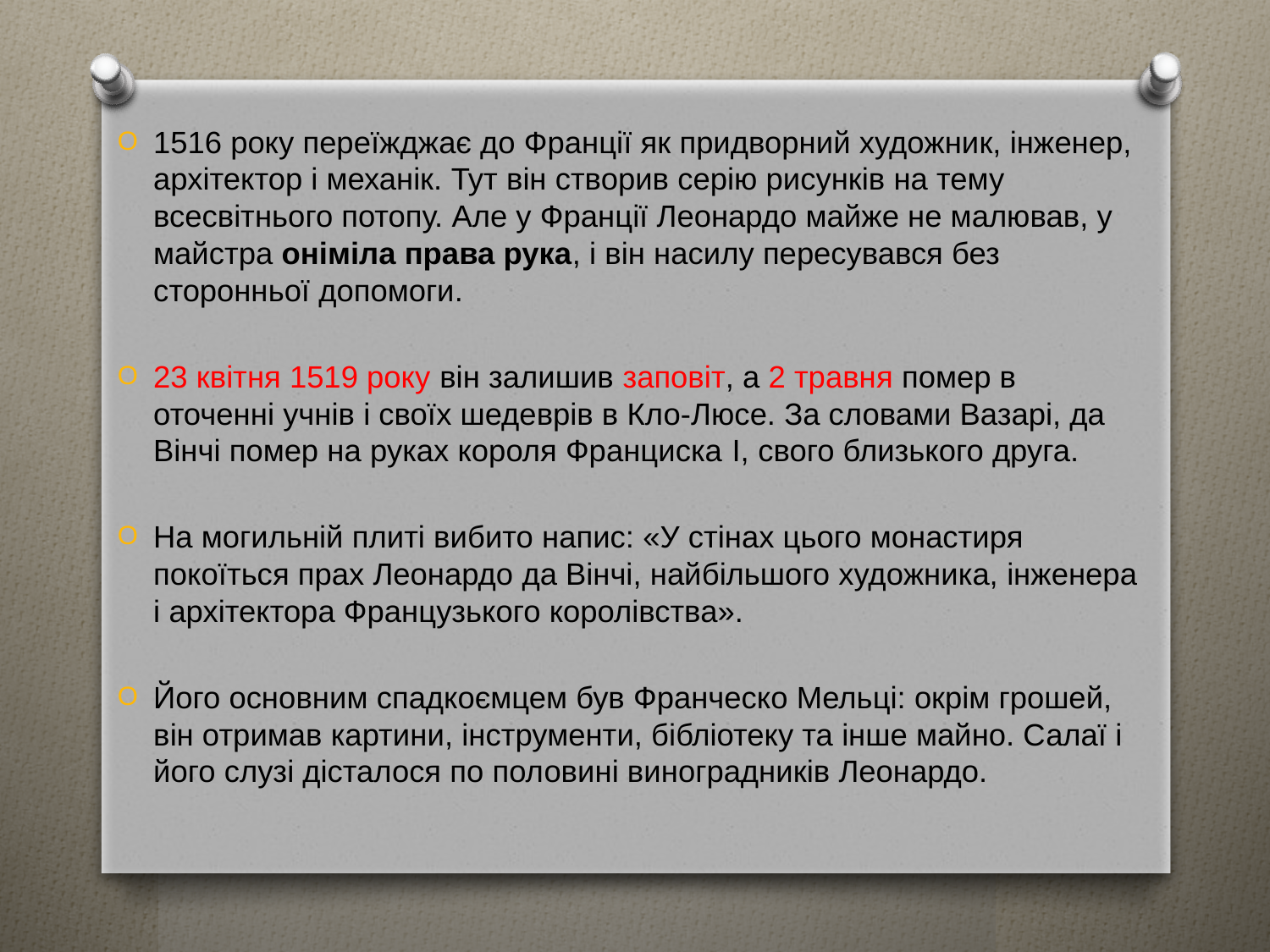

1516 року переїжджає до Франції як придворний художник, інженер, архітектор і механік. Тут він створив серію рисунків на тему всесвітнього потопу. Але у Франції Леонардо майже не малював, у майстра оніміла права рука, і він насилу пересувався без сторонньої допомоги.

23 квітня 1519 року він залишив заповіт, а 2 травня помер в оточенні учнів і своїх шедеврів в Кло-Люсе. За словами Вазарі, да Вінчі помер на руках короля Франциска I, свого близького друга.

На могильній плиті вибито напис: «У стінах цього монастиря покоїться прах Леонардо да Вінчі, найбільшого художника, інженера і архітектора Французького королівства».

Його основним спадкоємцем був Франческо Мельці: окрім грошей, він отримав картини, інструменти, бібліотеку та інше майно. Салаї і його слузі дісталося по половині виноградників Леонардо.